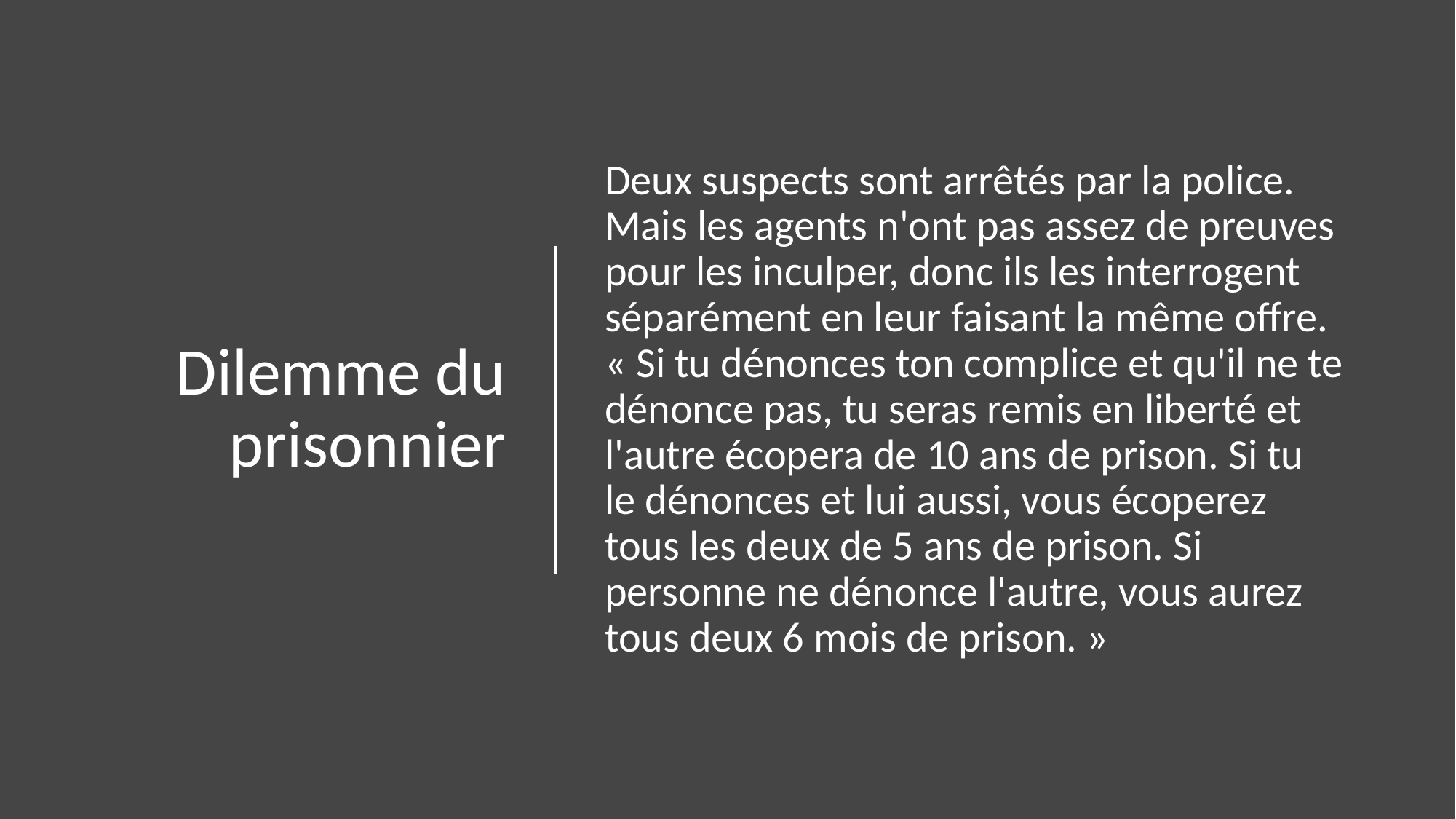

# Dilemme du prisonnier
Deux suspects sont arrêtés par la police. Mais les agents n'ont pas assez de preuves pour les inculper, donc ils les interrogent séparément en leur faisant la même offre. « Si tu dénonces ton complice et qu'il ne te dénonce pas, tu seras remis en liberté et l'autre écopera de 10 ans de prison. Si tu le dénonces et lui aussi, vous écoperez tous les deux de 5 ans de prison. Si personne ne dénonce l'autre, vous aurez tous deux 6 mois de prison. »